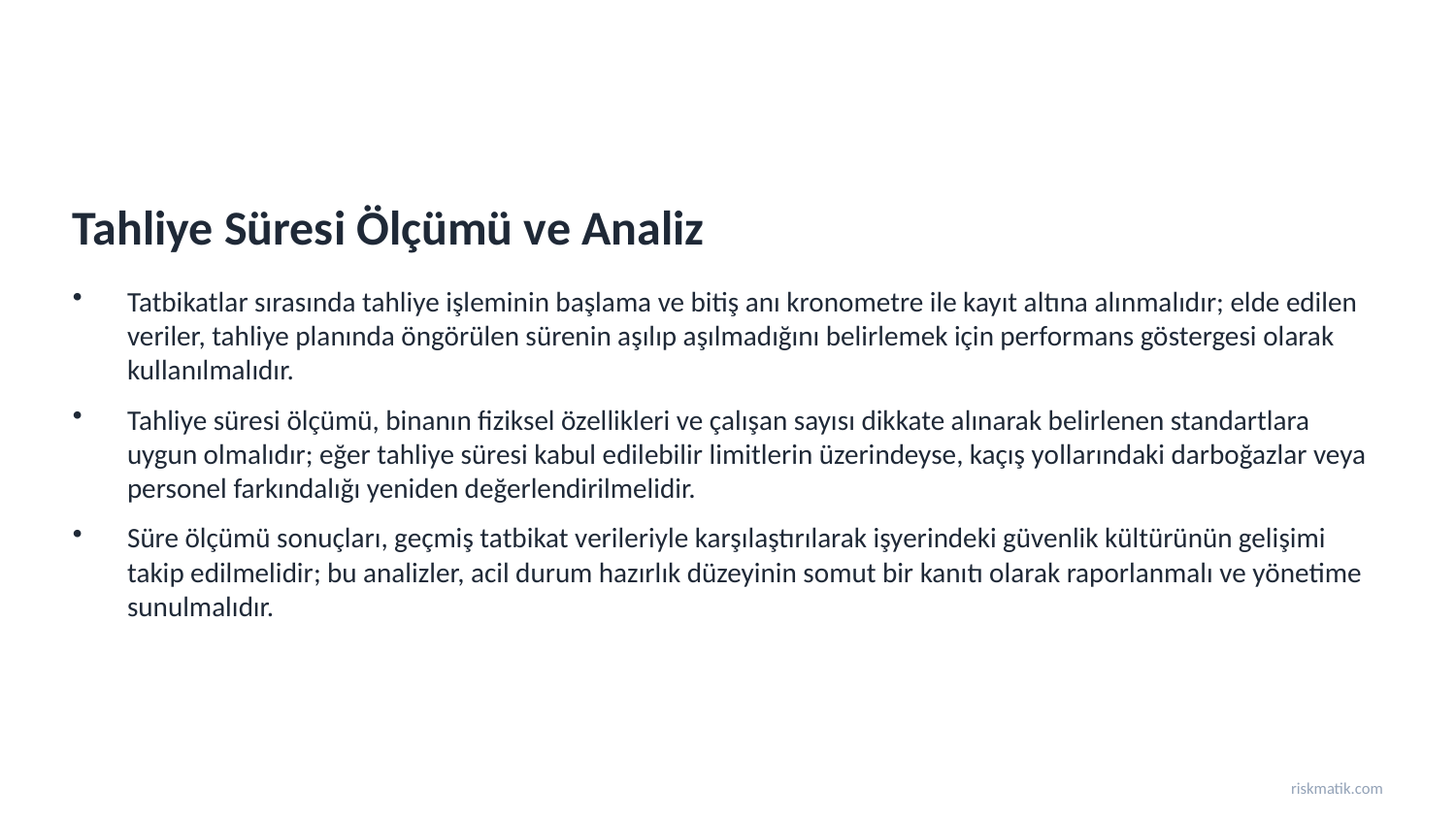

Tahliye Süresi Ölçümü ve Analiz
Tatbikatlar sırasında tahliye işleminin başlama ve bitiş anı kronometre ile kayıt altına alınmalıdır; elde edilen veriler, tahliye planında öngörülen sürenin aşılıp aşılmadığını belirlemek için performans göstergesi olarak kullanılmalıdır.
Tahliye süresi ölçümü, binanın fiziksel özellikleri ve çalışan sayısı dikkate alınarak belirlenen standartlara uygun olmalıdır; eğer tahliye süresi kabul edilebilir limitlerin üzerindeyse, kaçış yollarındaki darboğazlar veya personel farkındalığı yeniden değerlendirilmelidir.
Süre ölçümü sonuçları, geçmiş tatbikat verileriyle karşılaştırılarak işyerindeki güvenlik kültürünün gelişimi takip edilmelidir; bu analizler, acil durum hazırlık düzeyinin somut bir kanıtı olarak raporlanmalı ve yönetime sunulmalıdır.
riskmatik.com